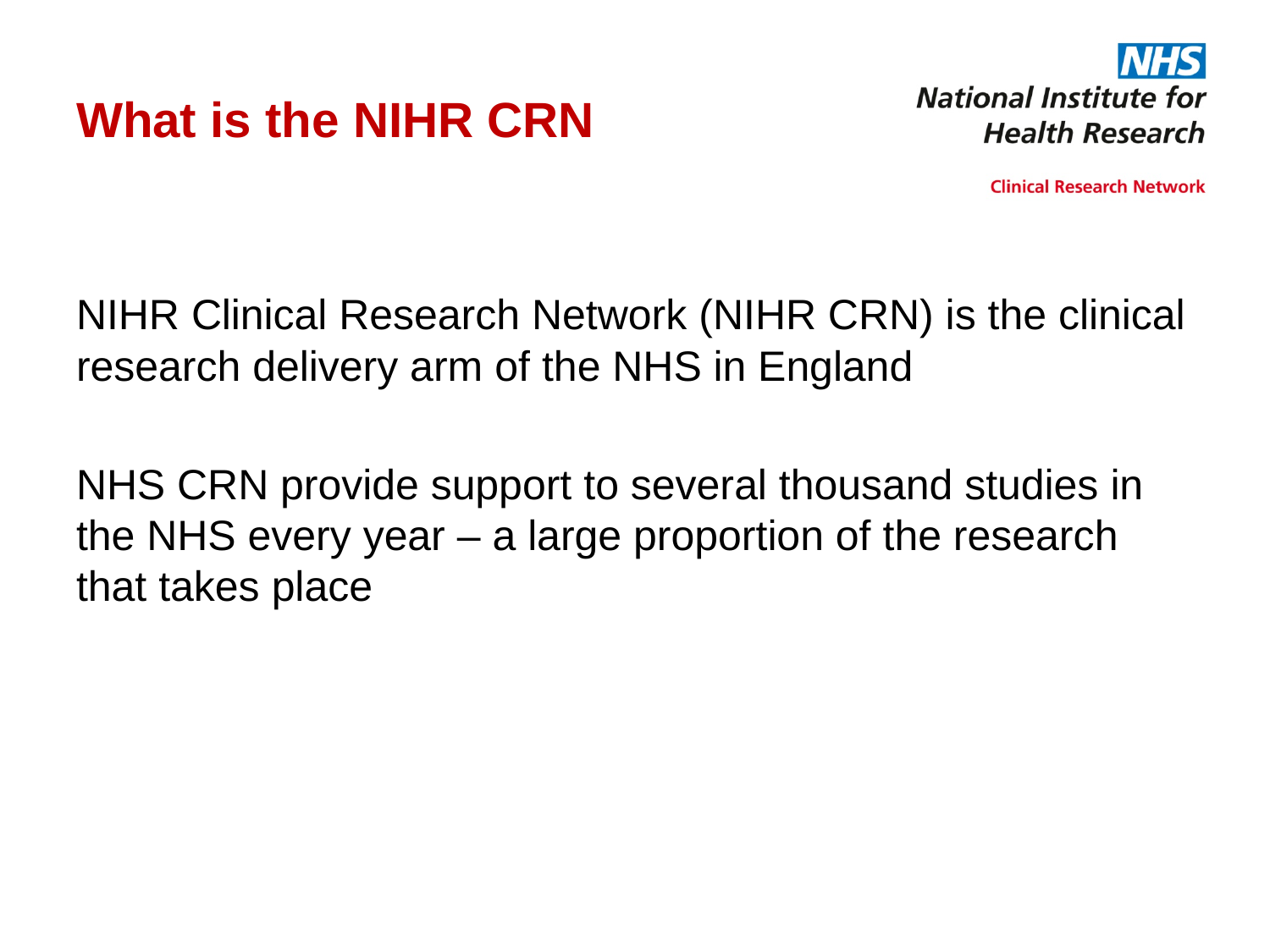

# What is the NIHR CRN

NIHR Clinical Research Network (NIHR CRN) is the clinical research delivery arm of the NHS in England

NHS CRN provide support to several thousand studies in the NHS every year – a large proportion of the research that takes place